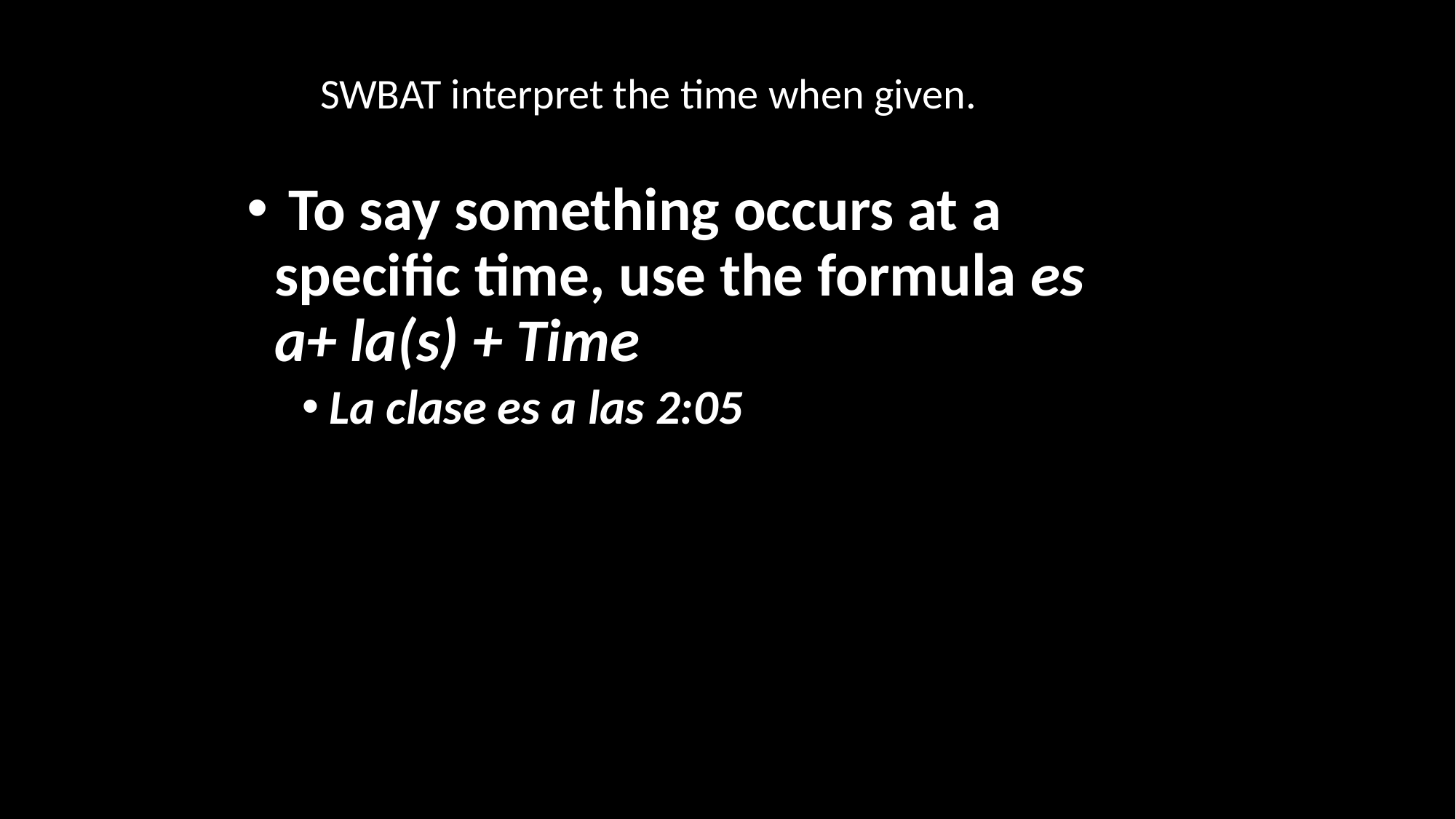

# SWBAT interpret the time when given.

 To say something occurs at a specific time, use the formula es
a+ la(s) + Time
La clase es a las 2:05